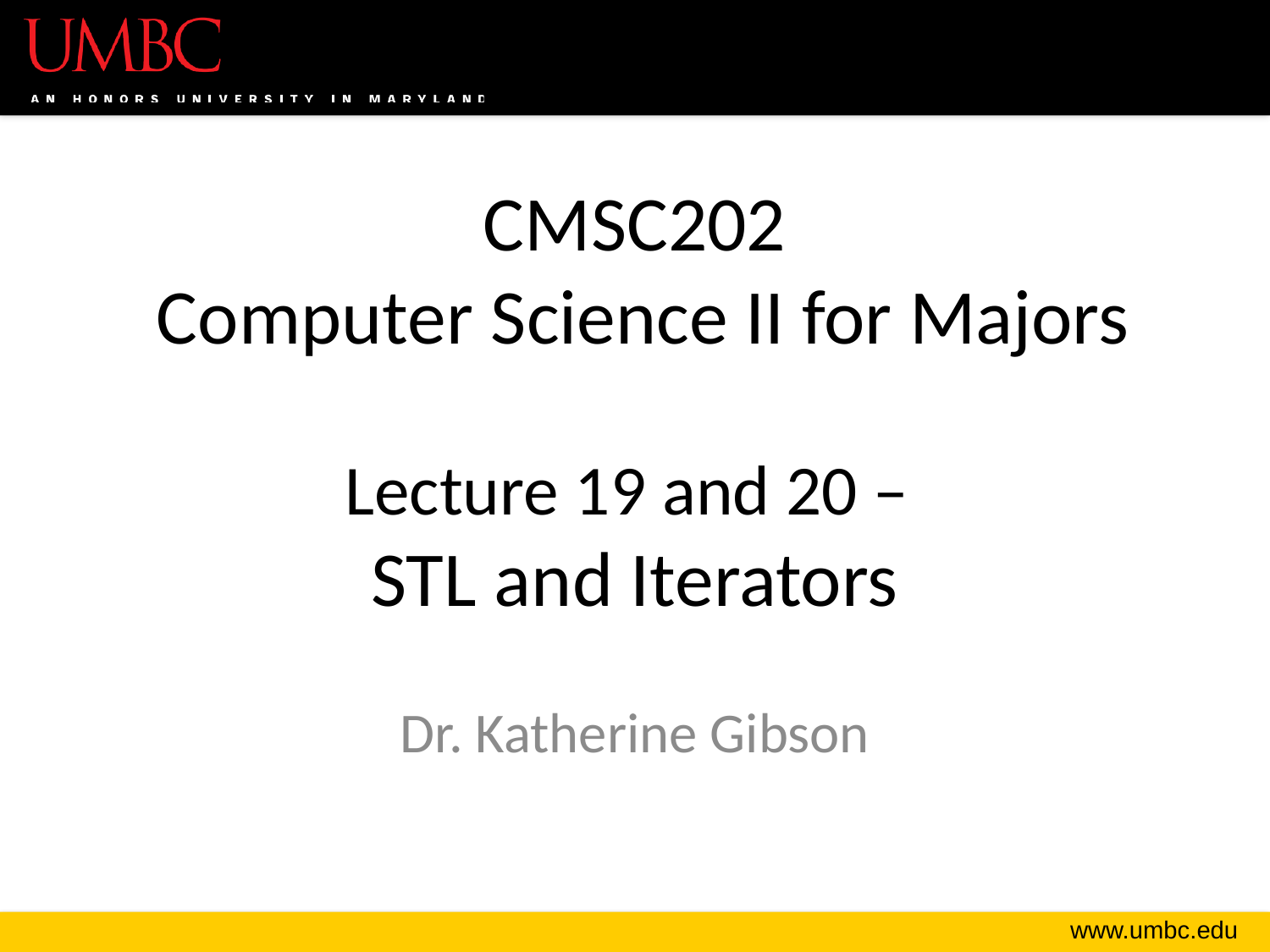

# CMSC202 Computer Science II for Majors Lecture 19 and 20 – STL and Iterators
Dr. Katherine Gibson